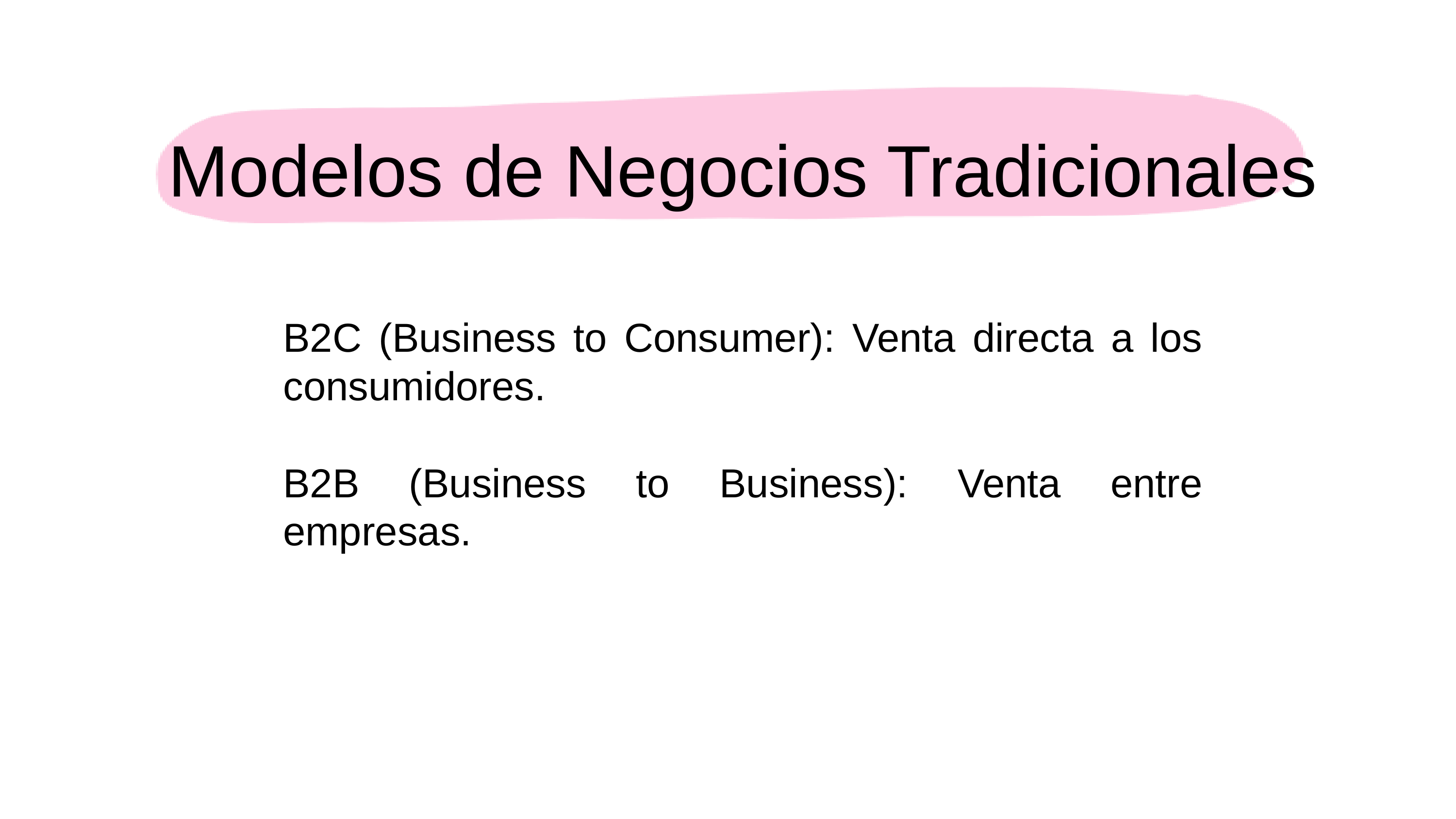

Modelos de Negocios Tradicionales

B2C (Business to Consumer): Venta directa a los consumidores.

B2B (Business to Business): Venta entre empresas.